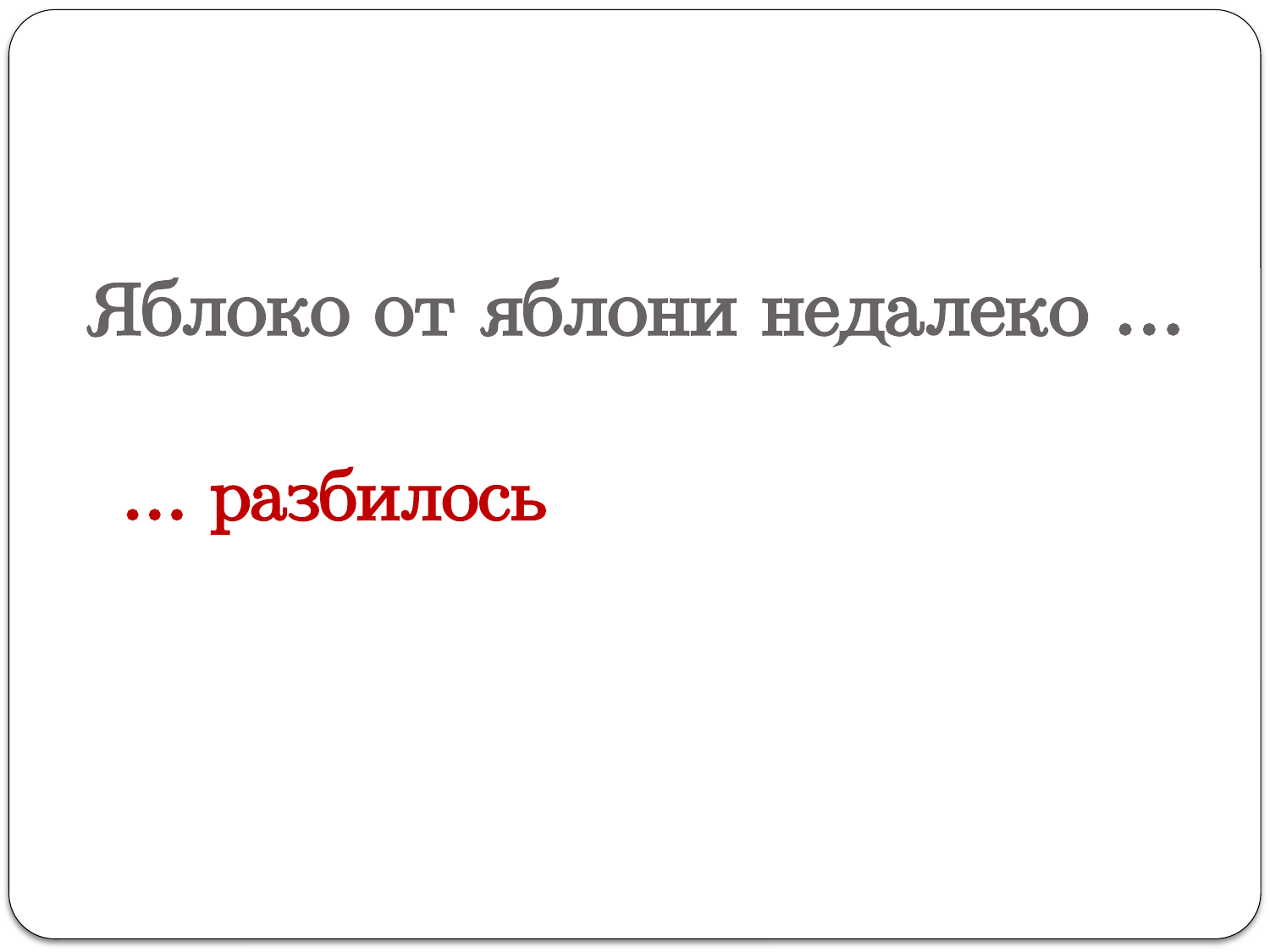

# Яблоко от яблони недалеко …
… разбилось